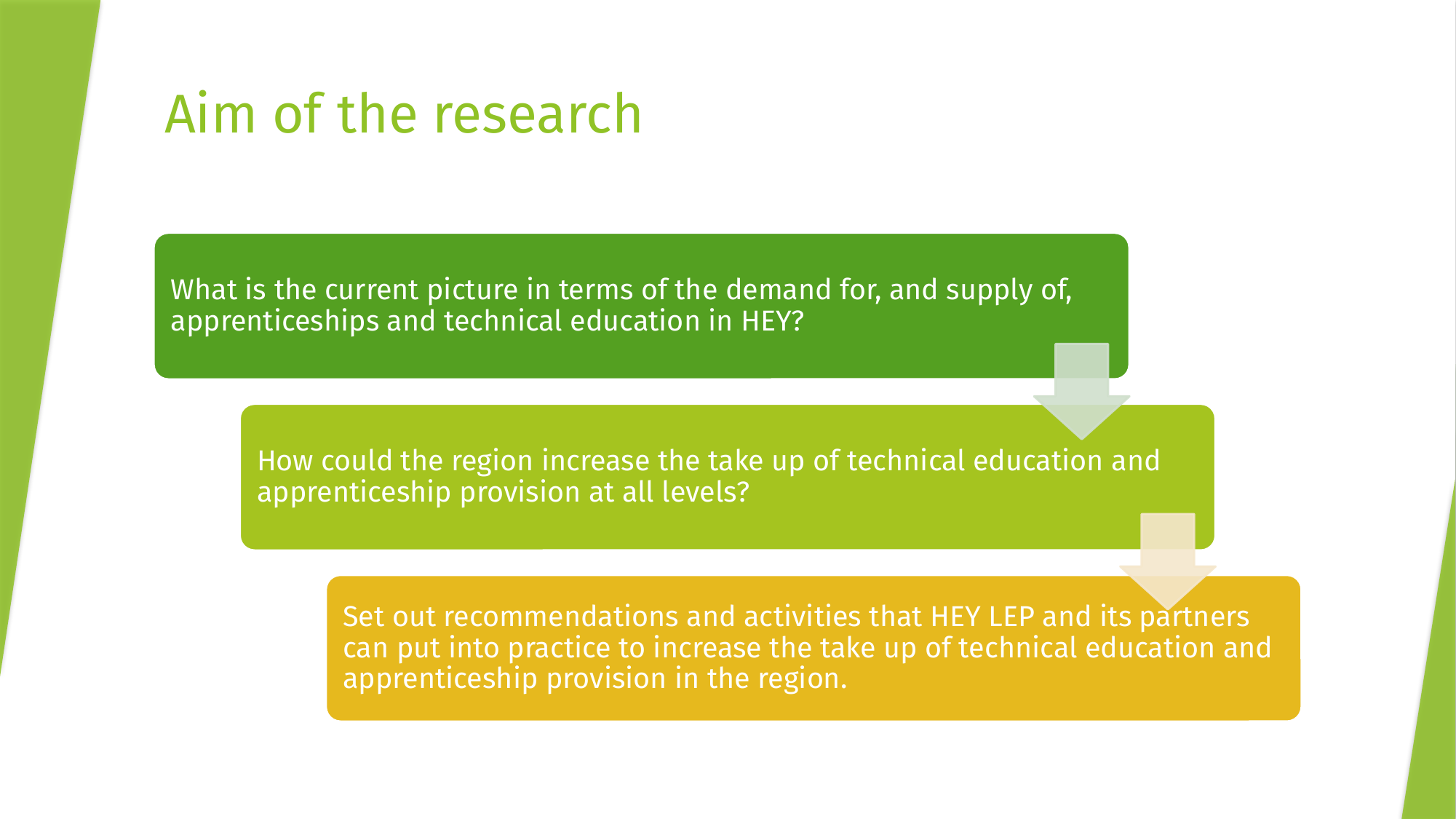

# Aim of the research
What is the current picture in terms of the demand for, and supply of, apprenticeships and technical education in HEY?
How could the region increase the take up of technical education and apprenticeship provision at all levels?
Set out recommendations and activities that HEY LEP and its partners can put into practice to increase the take up of technical education and apprenticeship provision in the region.